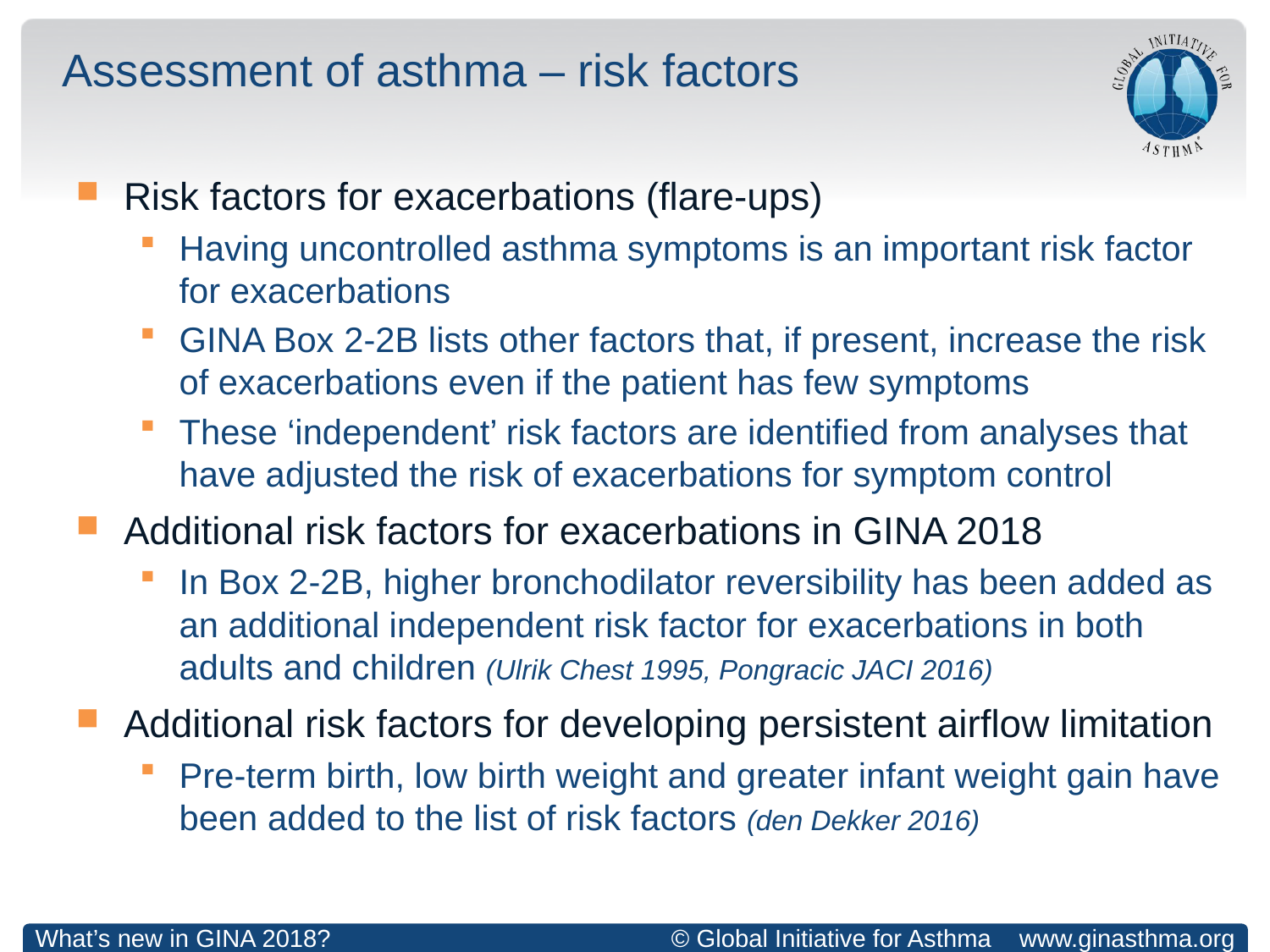

# Assessment of asthma – risk factors
Risk factors for exacerbations (flare-ups)
Having uncontrolled asthma symptoms is an important risk factor for exacerbations
GINA Box 2-2B lists other factors that, if present, increase the risk of exacerbations even if the patient has few symptoms
These ‘independent’ risk factors are identified from analyses that have adjusted the risk of exacerbations for symptom control
Additional risk factors for exacerbations in GINA 2018
In Box 2-2B, higher bronchodilator reversibility has been added as an additional independent risk factor for exacerbations in both adults and children (Ulrik Chest 1995, Pongracic JACI 2016)
Additional risk factors for developing persistent airflow limitation
Pre-term birth, low birth weight and greater infant weight gain have been added to the list of risk factors (den Dekker 2016)
What’s new in GINA 2018?